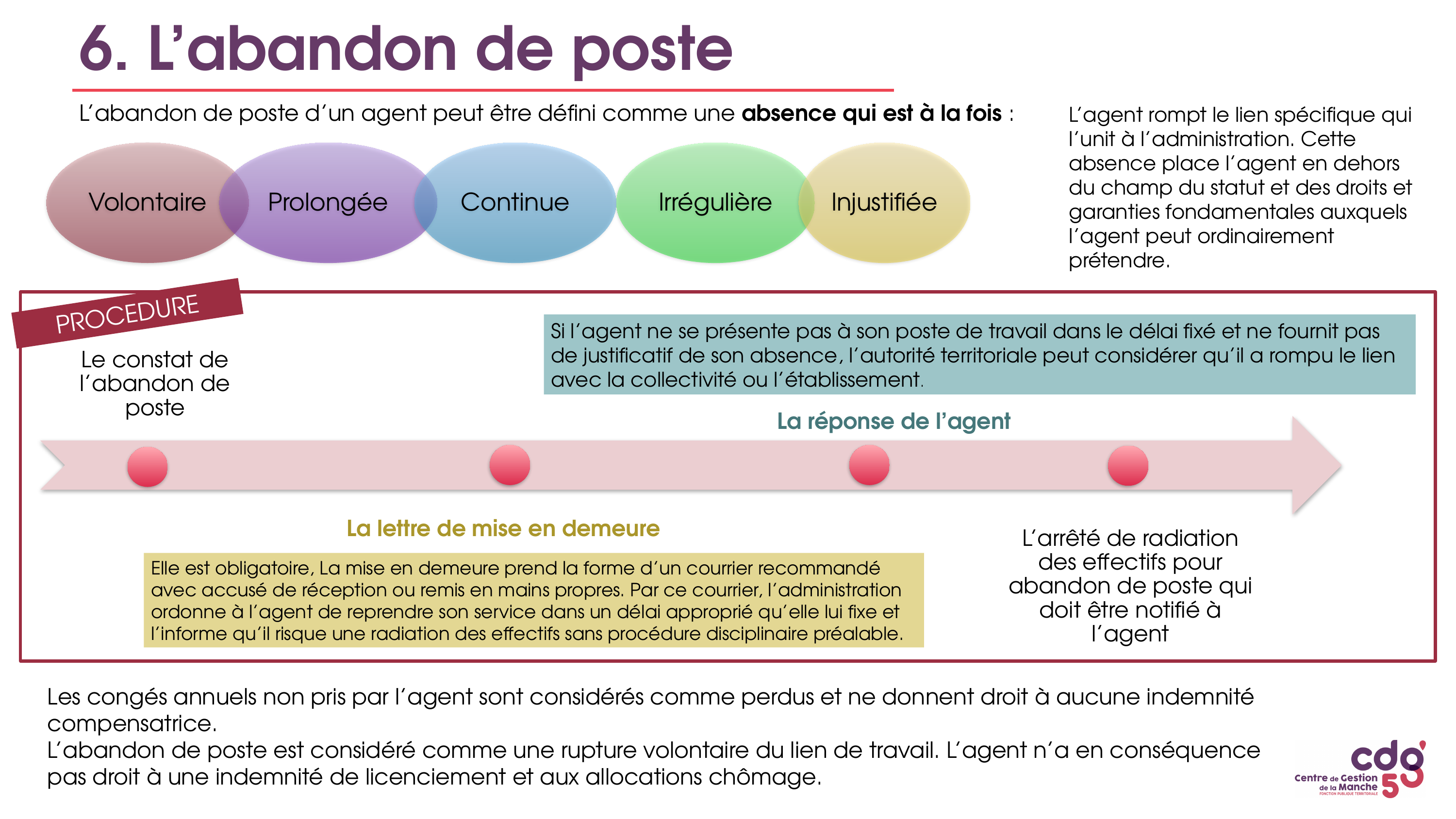

# 6. L’abandon de poste
L’abandon de poste d’un agent peut être défini comme une absence qui est à la fois :

L’agent rompt le lien spécifique qui l’unit à l’administration. Cette absence place l’agent en dehors du champ du statut et des droits et garanties fondamentales auxquels l’agent peut ordinairement prétendre.
Volontaire
Prolongée
Continue
Irrégulière
Injustifiée

PROCEDURE
Si l’agent ne se présente pas à son poste de travail dans le délai fixé et ne fournit pas de justificatif de son absence, l’autorité territoriale peut considérer qu’il a rompu le lien avec la collectivité ou l’établissement.
Le constat de l’abandon de poste
La lettre de mise en demeure
La réponse de l’agent
L’arrêté de radiation des effectifs pour abandon de poste qui doit être notifié à l’agent
Elle est obligatoire, La mise en demeure prend la forme d’un courrier recommandé avec accusé de réception ou remis en mains propres. Par ce courrier, l’administration ordonne à l’agent de reprendre son service dans un délai approprié qu’elle lui fixe et l’informe qu’il risque une radiation des effectifs sans procédure disciplinaire préalable.
Les congés annuels non pris par l’agent sont considérés comme perdus et ne donnent droit à aucune indemnité compensatrice.
L’abandon de poste est considéré comme une rupture volontaire du lien de travail. L’agent n’a en conséquence pas droit à une indemnité de licenciement et aux allocations chômage.